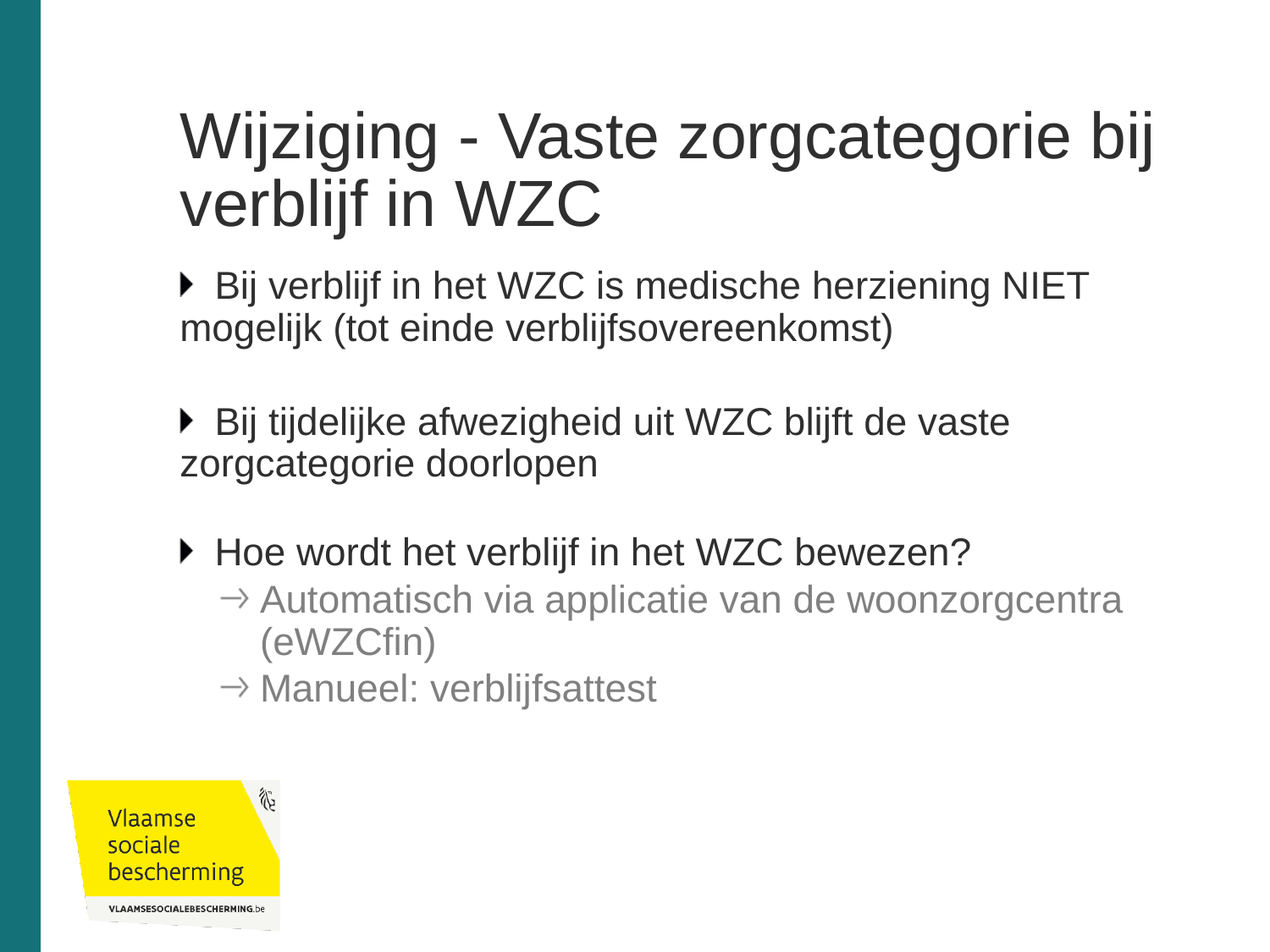

# Wijziging - Vaste zorgcategorie bij verblijf in WZC
Bij verblijf in het WZC is medische herziening NIET mogelijk (tot einde verblijfsovereenkomst)

Bij tijdelijke afwezigheid uit WZC blijft de vaste zorgcategorie doorlopen
Hoe wordt het verblijf in het WZC bewezen?
Automatisch via applicatie van de woonzorgcentra (eWZCfin)
Manueel: verblijfsattest